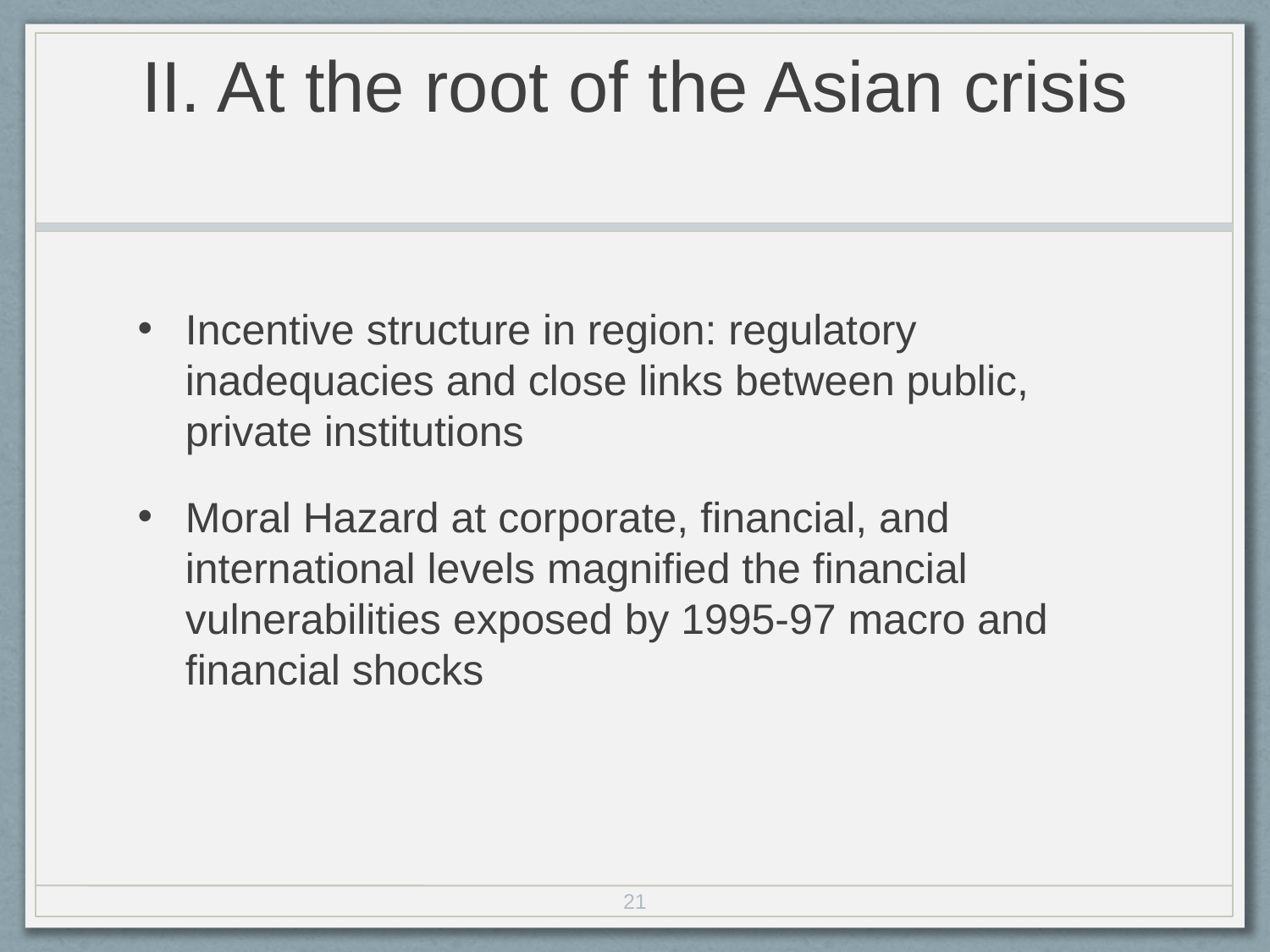

# II. At the root of the Asian crisis
Incentive structure in region: regulatory inadequacies and close links between public, private institutions
Moral Hazard at corporate, financial, and international levels magnified the financial vulnerabilities exposed by 1995-97 macro and financial shocks
21